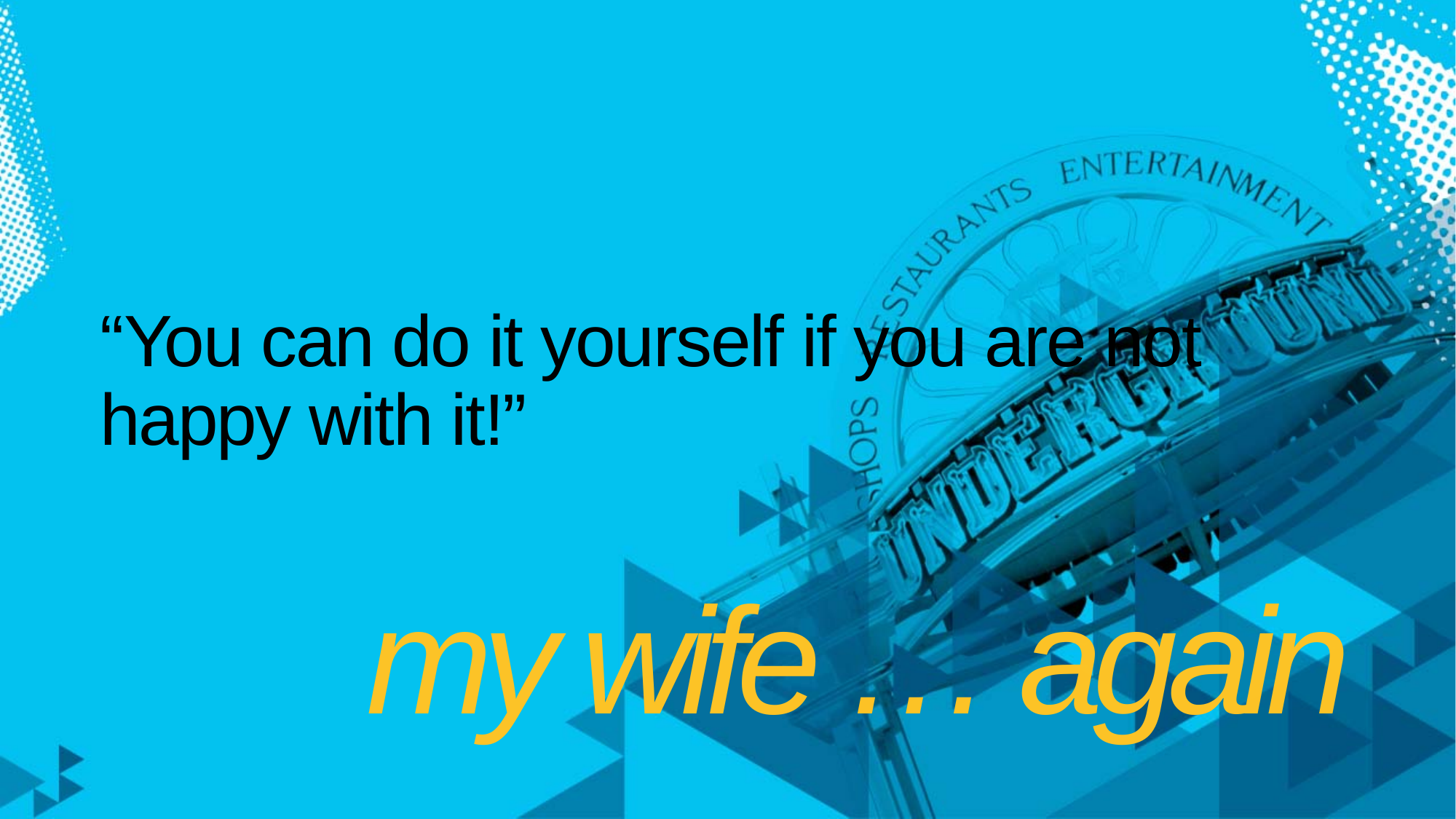

# “You can do it yourself if you are not happy with it!”

my wife … again